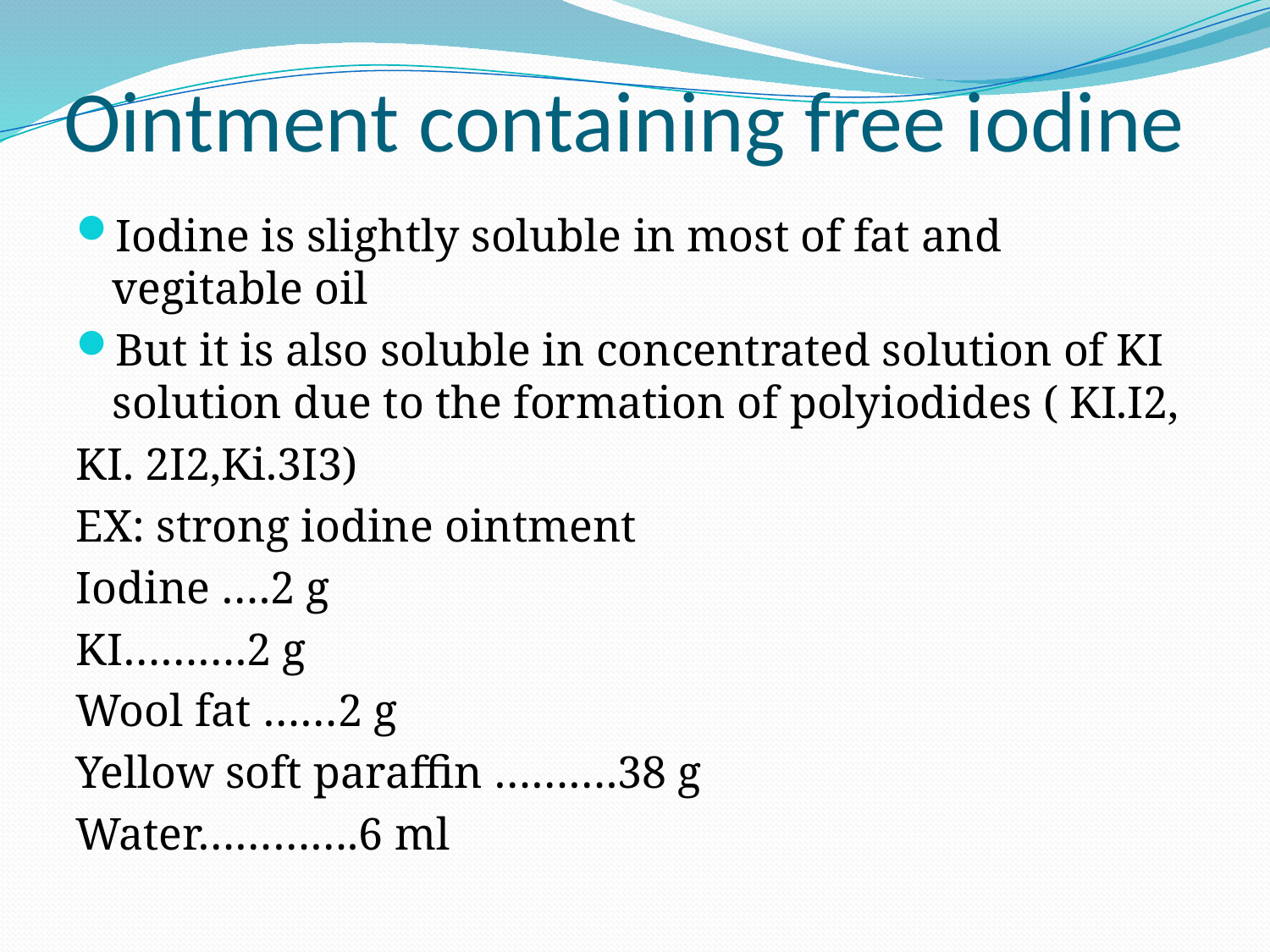

# Ointment containing free iodine
Iodine is slightly soluble in most of fat and vegitable oil
But it is also soluble in concentrated solution of KI solution due to the formation of polyiodides ( KI.I2,
KI. 2I2,Ki.3I3)
EX: strong iodine ointment
Iodine ….2 g
KI……….2 g
Wool fat ……2 g
Yellow soft paraffin ……….38 g
Water………….6 ml